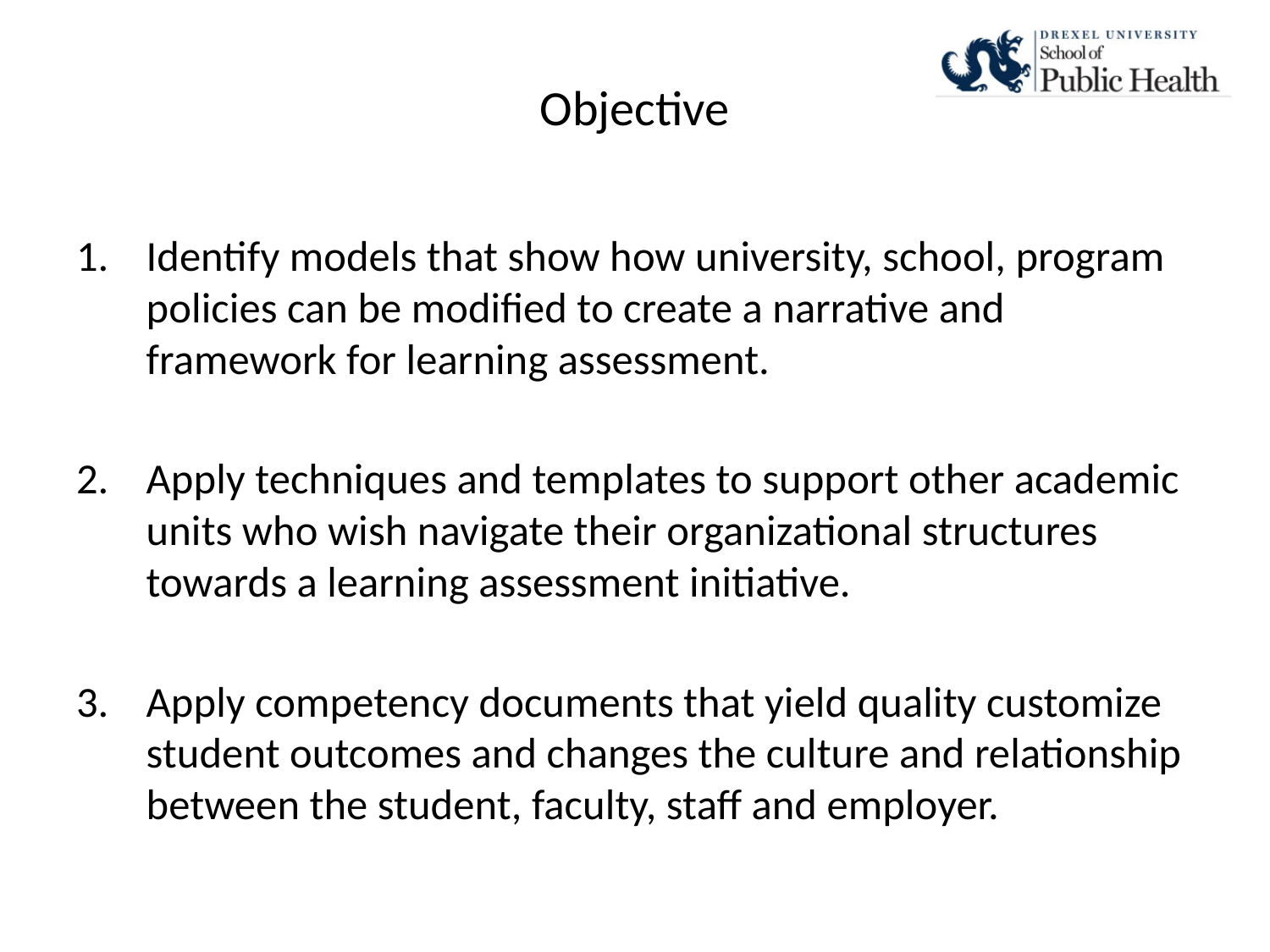

# Objective
Identify models that show how university, school, program policies can be modified to create a narrative and framework for learning assessment.

Apply techniques and templates to support other academic units who wish navigate their organizational structures towards a learning assessment initiative.

Apply competency documents that yield quality customize student outcomes and changes the culture and relationship between the student, faculty, staff and employer.